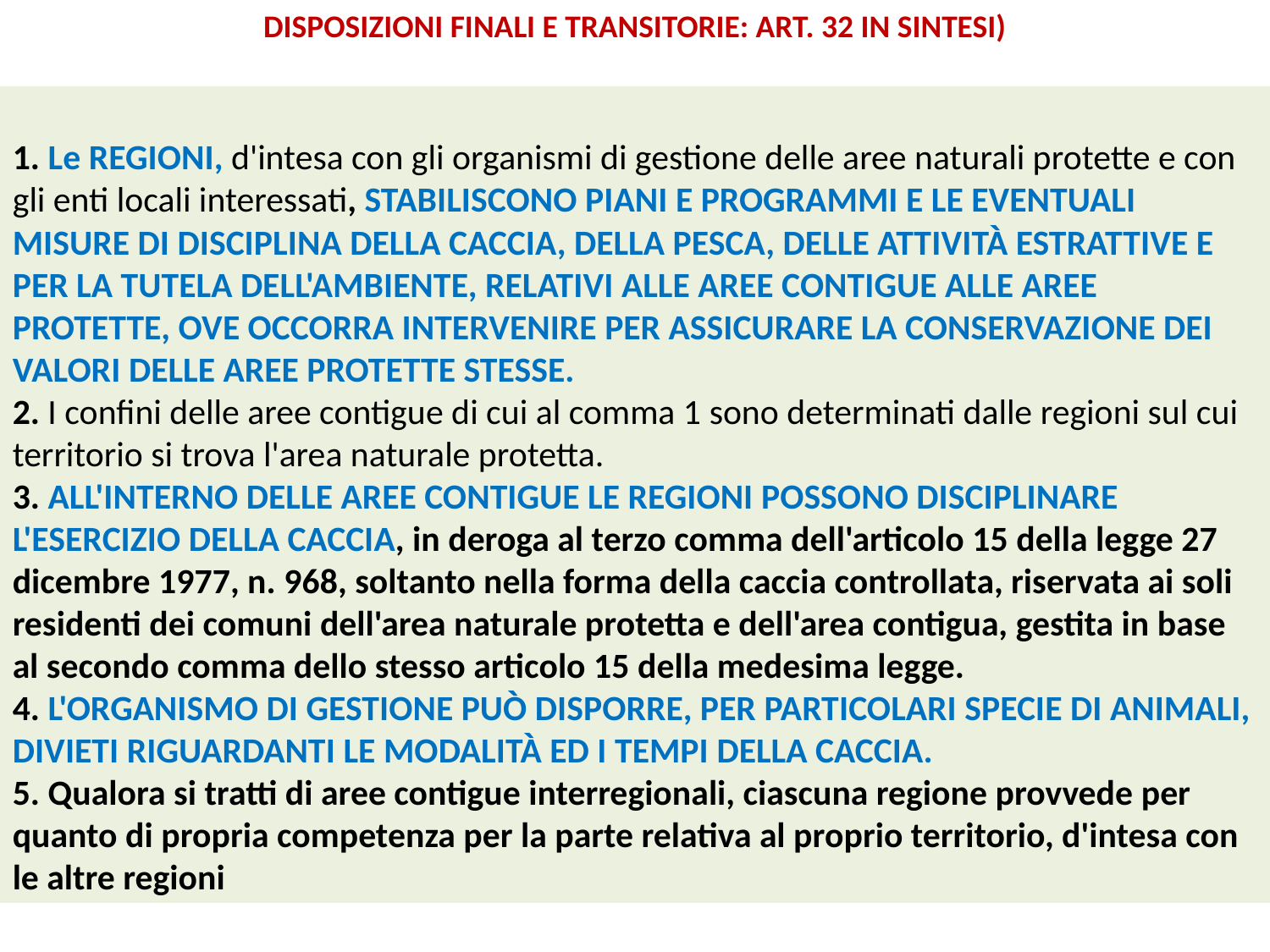

DISPOSIZIONI FINALI E TRANSITORIE: ART. 32 IN SINTESI)

1. Le REGIONI, d'intesa con gli organismi di gestione delle aree naturali protette e con gli enti locali interessati, STABILISCONO PIANI E PROGRAMMI E LE EVENTUALI MISURE DI DISCIPLINA DELLA CACCIA, DELLA PESCA, DELLE ATTIVITÀ ESTRATTIVE E PER LA TUTELA DELL'AMBIENTE, RELATIVI ALLE AREE CONTIGUE ALLE AREE PROTETTE, OVE OCCORRA INTERVENIRE PER ASSICURARE LA CONSERVAZIONE DEI VALORI DELLE AREE PROTETTE STESSE.
2. I confini delle aree contigue di cui al comma 1 sono determinati dalle regioni sul cui territorio si trova l'area naturale protetta.
3. ALL'INTERNO DELLE AREE CONTIGUE LE REGIONI POSSONO DISCIPLINARE L'ESERCIZIO DELLA CACCIA, in deroga al terzo comma dell'articolo 15 della legge 27 dicembre 1977, n. 968, soltanto nella forma della caccia controllata, riservata ai soli residenti dei comuni dell'area naturale protetta e dell'area contigua, gestita in base al secondo comma dello stesso articolo 15 della medesima legge.
4. L'ORGANISMO DI GESTIONE PUÒ DISPORRE, PER PARTICOLARI SPECIE DI ANIMALI, DIVIETI RIGUARDANTI LE MODALITÀ ED I TEMPI DELLA CACCIA.
5. Qualora si tratti di aree contigue interregionali, ciascuna regione provvede per quanto di propria competenza per la parte relativa al proprio territorio, d'intesa con le altre regioni